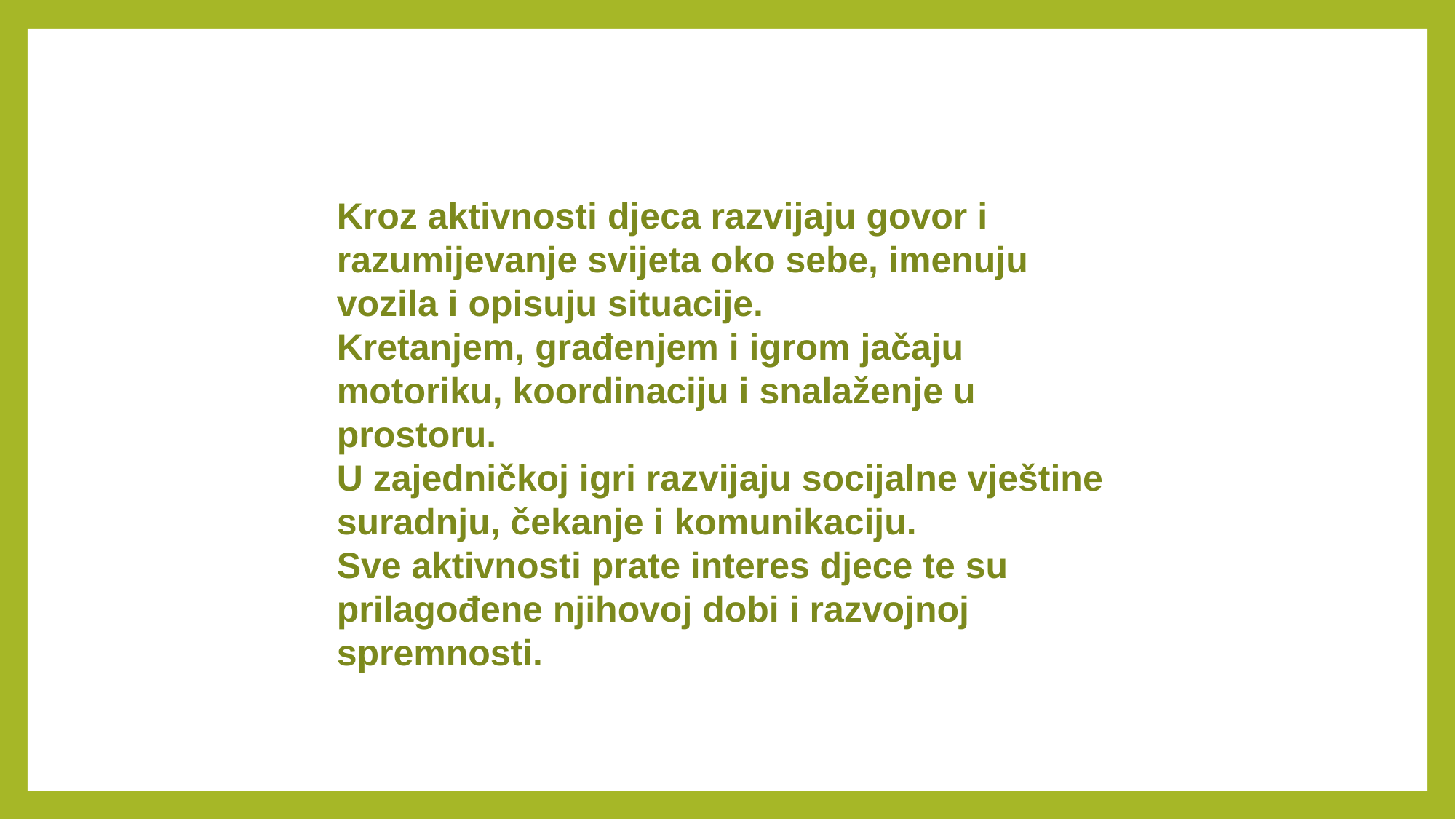

Kroz aktivnosti djeca razvijaju govor i razumijevanje svijeta oko sebe, imenuju vozila i opisuju situacije.
Kretanjem, građenjem i igrom jačaju motoriku, koordinaciju i snalaženje u prostoru.
U zajedničkoj igri razvijaju socijalne vještine suradnju, čekanje i komunikaciju.
Sve aktivnosti prate interes djece te su prilagođene njihovoj dobi i razvojnoj spremnosti.